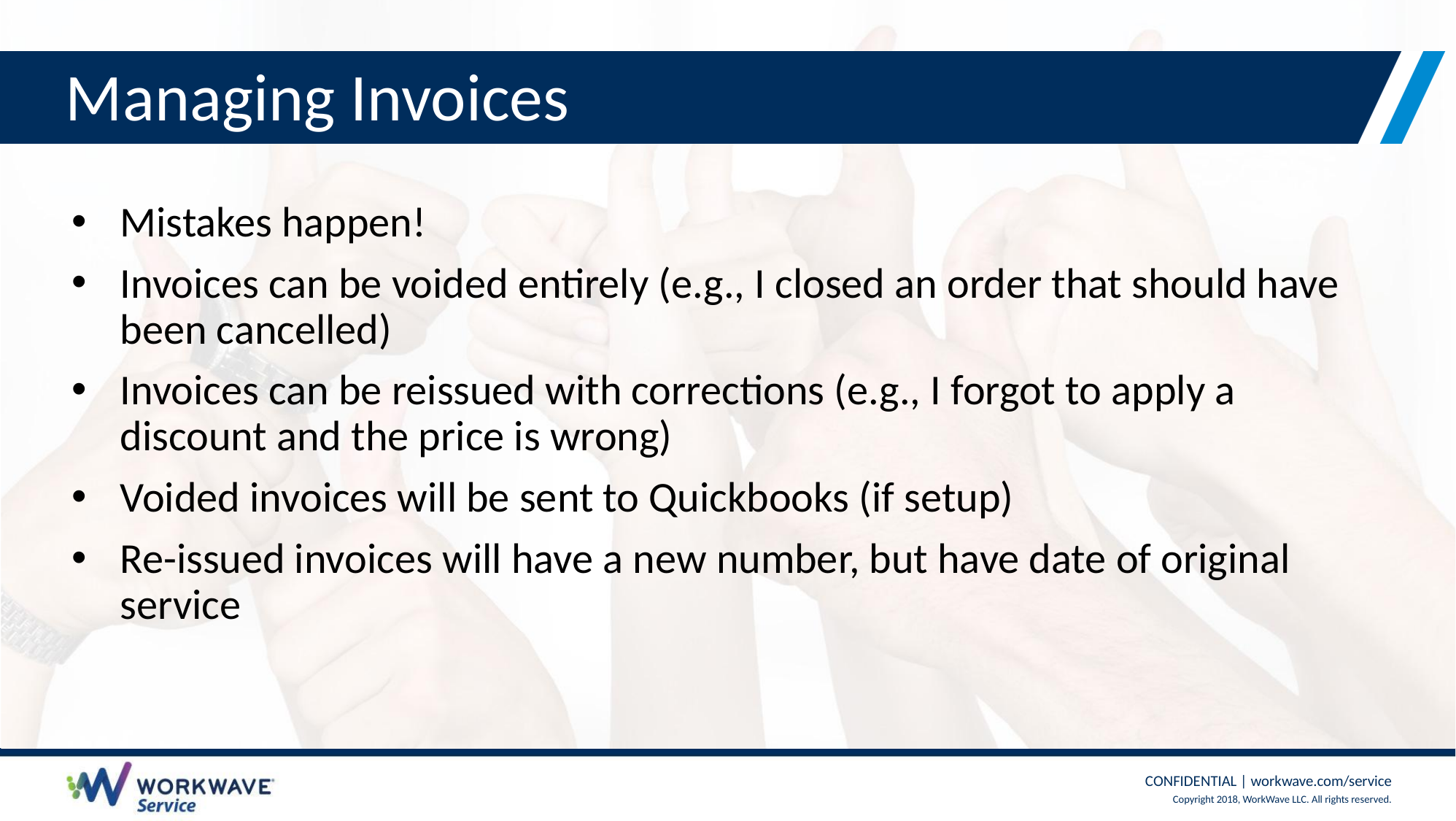

# Managing Invoices
Mistakes happen!
Invoices can be voided entirely (e.g., I closed an order that should have been cancelled)
Invoices can be reissued with corrections (e.g., I forgot to apply a discount and the price is wrong)
Voided invoices will be sent to Quickbooks (if setup)
Re-issued invoices will have a new number, but have date of original service